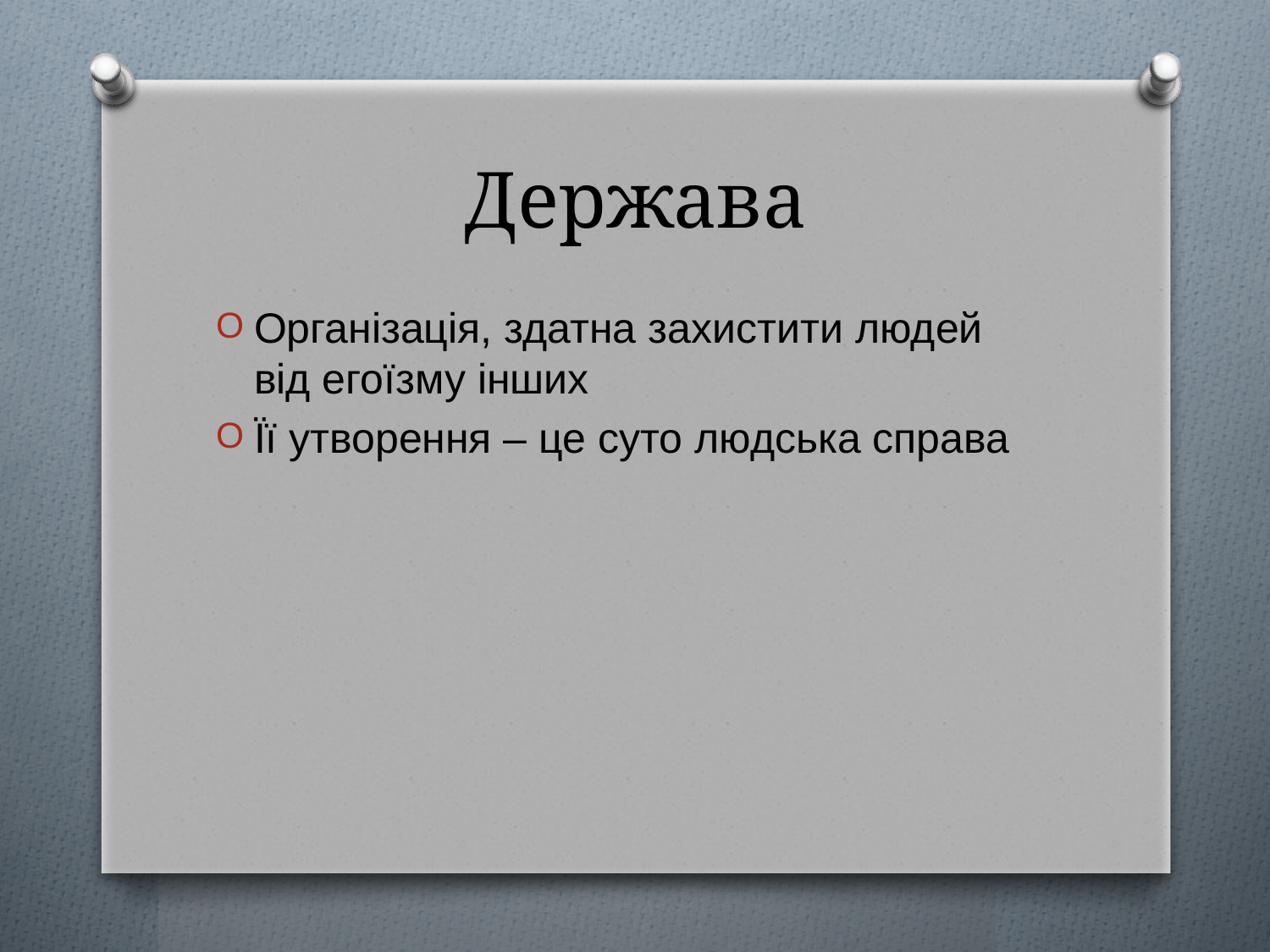

# Держава
Організація, здатна захистити людей від егоїзму інших
Її утворення – це суто людська справа